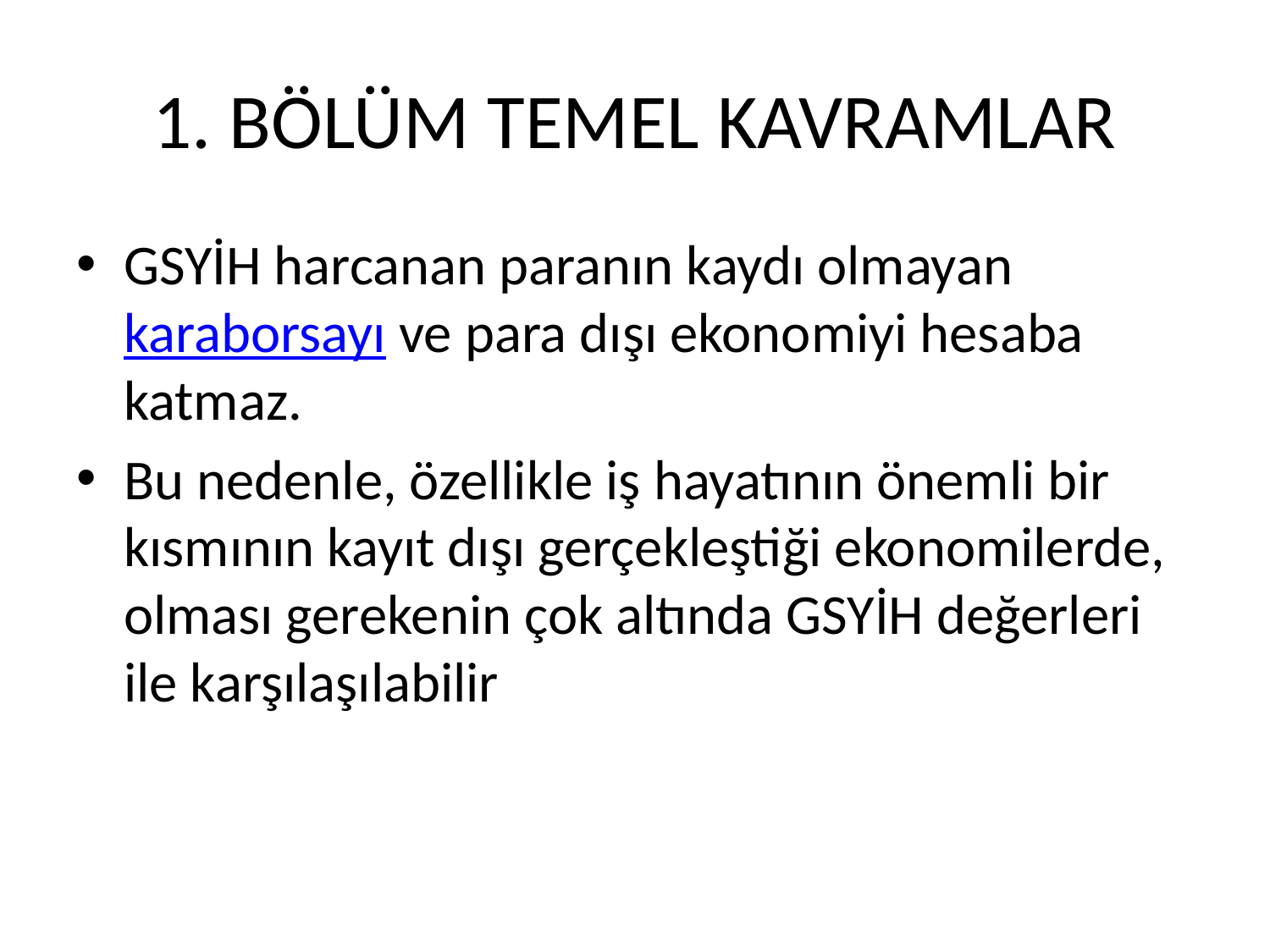

# 1. BÖLÜM TEMEL KAVRAMLAR
GSYİH harcanan paranın kaydı olmayan karaborsayı ve para dışı ekonomiyi hesaba katmaz.
Bu nedenle, özellikle iş hayatının önemli bir kısmının kayıt dışı gerçekleştiği ekonomilerde, olması gerekenin çok altında GSYİH değerleri ile karşılaşılabilir